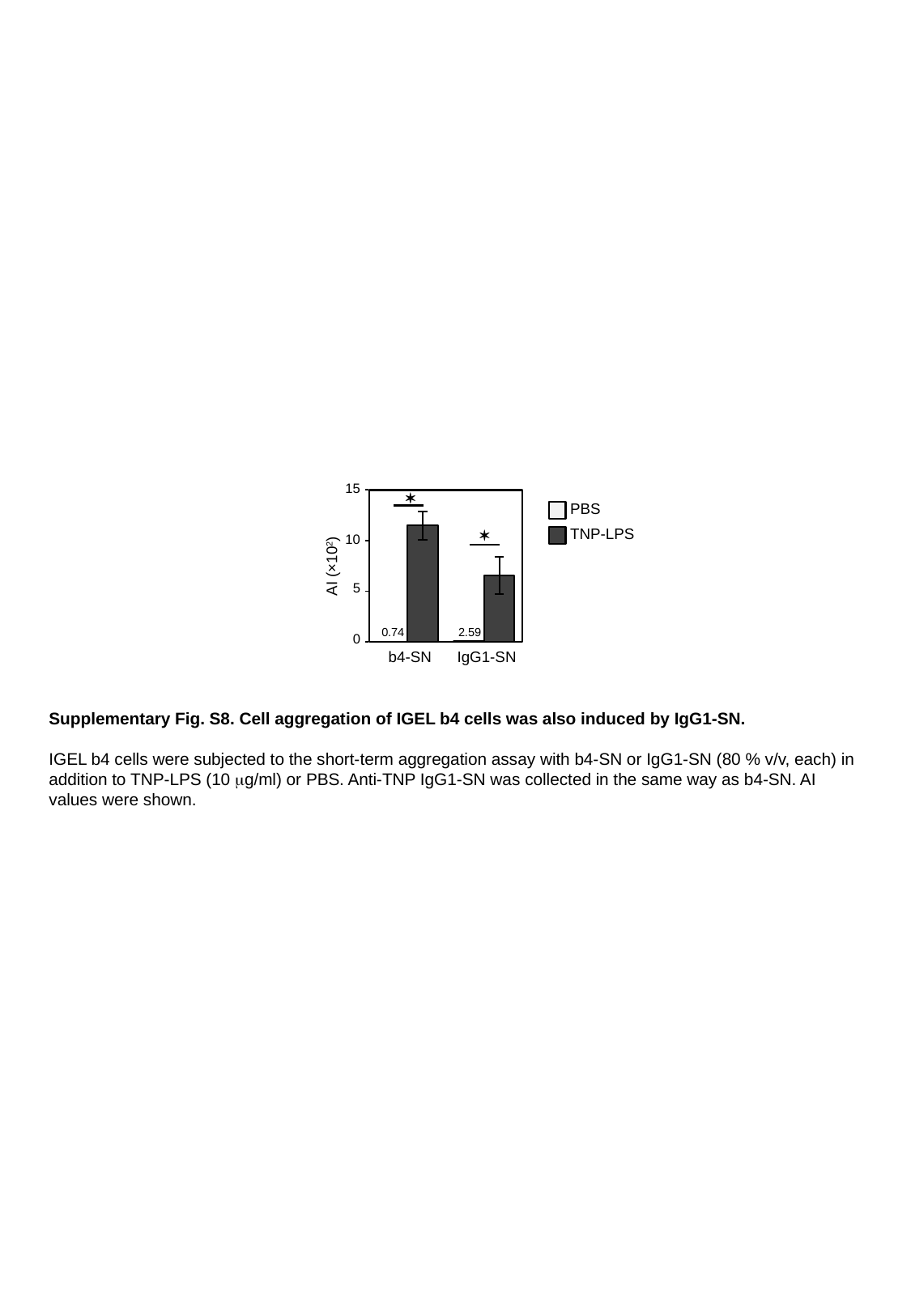

15
∗

### Chart

| Category | PBS | TNP-LPS |
|---|---|---|
| IGEL b4 | 0.7407407407407408 | 1148.4951987490301 |
| G1 | 2.5925925925925926 | 653.4051040349476 |
PBS

∗
TNP-LPS

10
AI (×102)
5

0.74
2.59
0
b4-SN
IgG1-SN
Supplementary Fig. S8. Cell aggregation of IGEL b4 cells was also induced by IgG1-SN.

IGEL b4 cells were subjected to the short-term aggregation assay with b4-SN or IgG1-SN (80 % v/v, each) in addition to TNP-LPS (10 μg/ml) or PBS. Anti-TNP IgG1-SN was collected in the same way as b4-SN. AI values were shown.